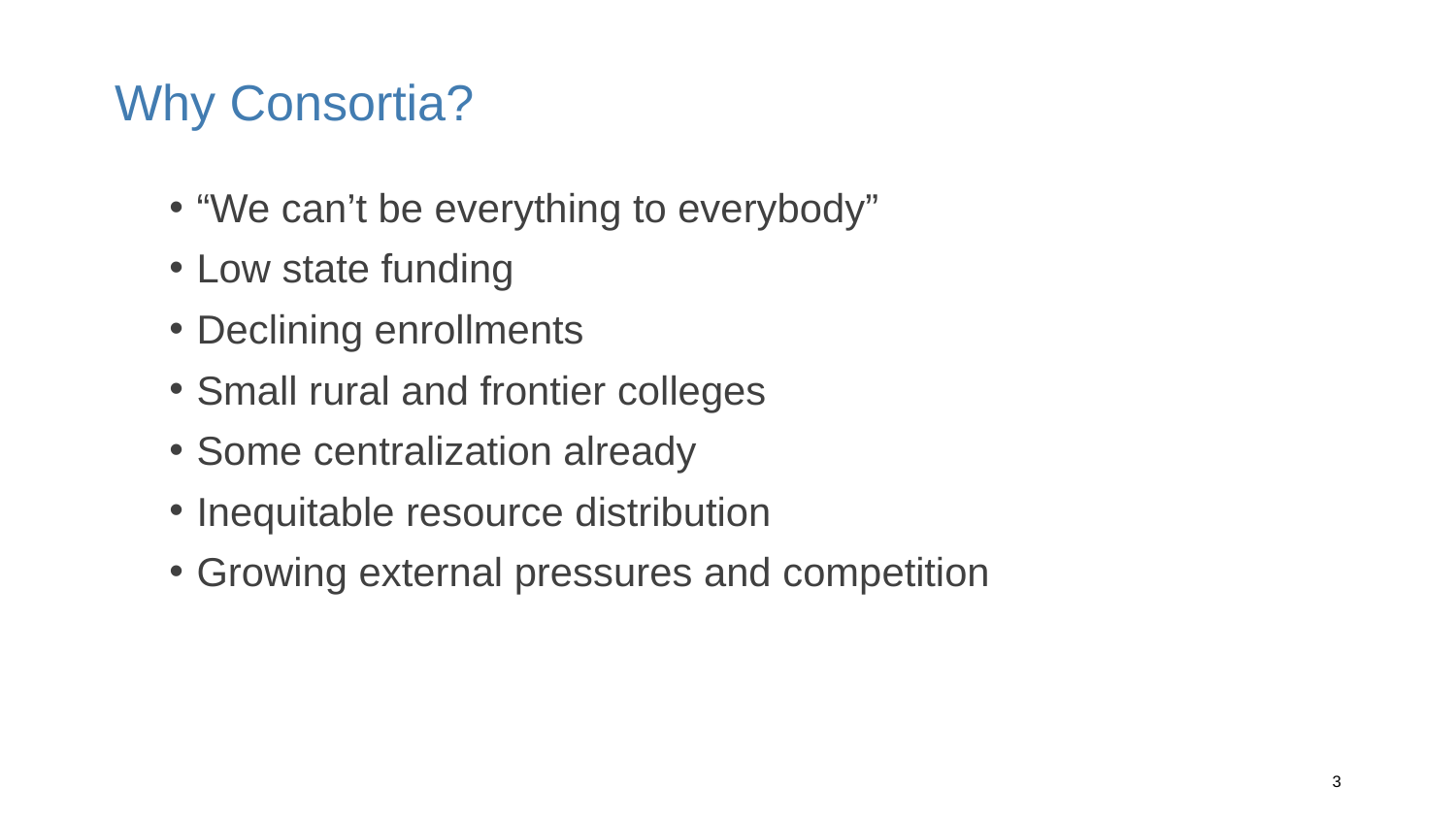

# Why Consortia?
“We can’t be everything to everybody”
Low state funding
Declining enrollments
Small rural and frontier colleges
Some centralization already
Inequitable resource distribution
Growing external pressures and competition
3